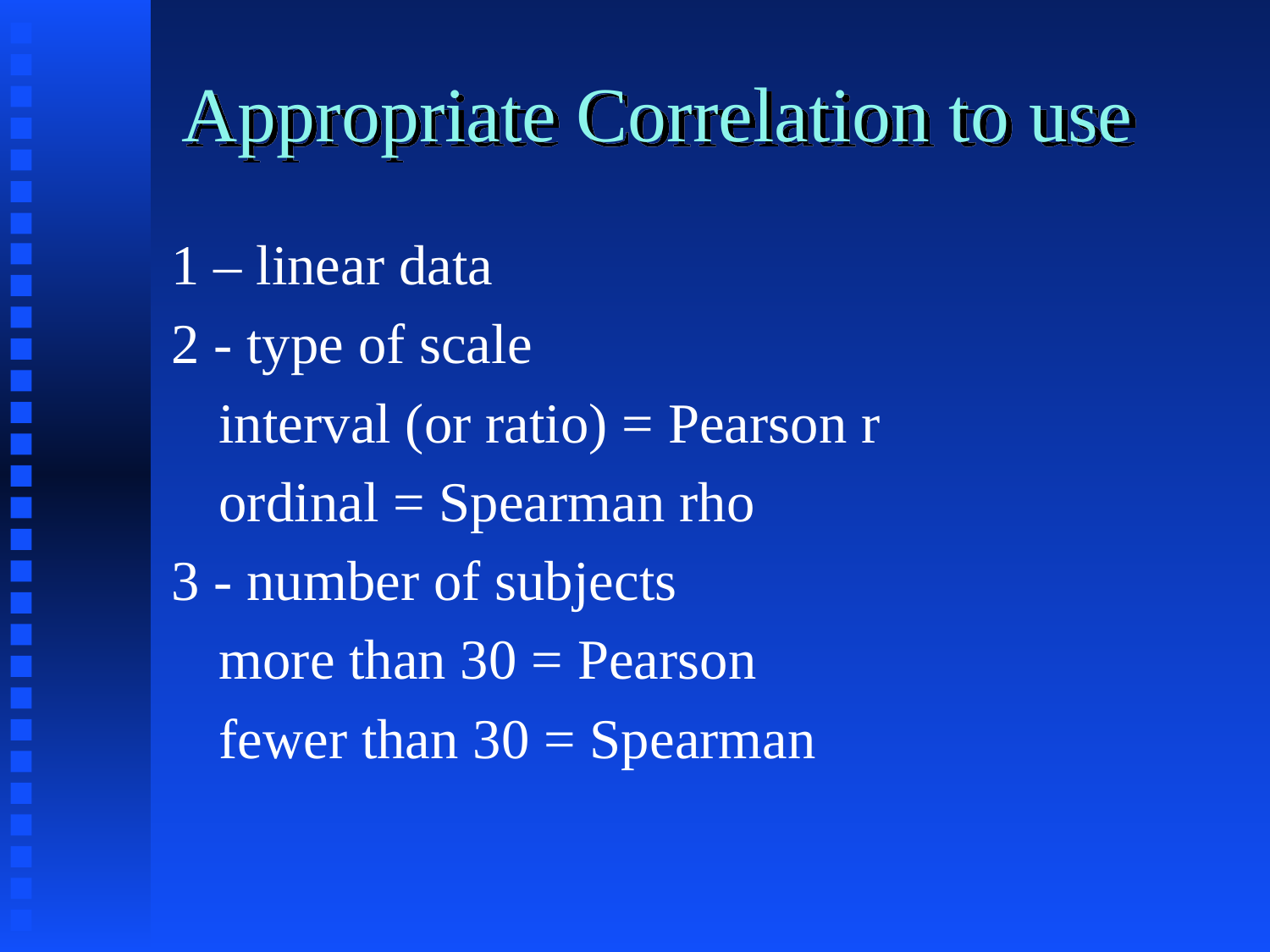

# Appropriate Correlation to use
1 – linear data
2 - type of scale
	interval (or ratio) = Pearson r
	ordinal = Spearman rho
3 - number of subjects
	more than 30 = Pearson
	fewer than 30 = Spearman